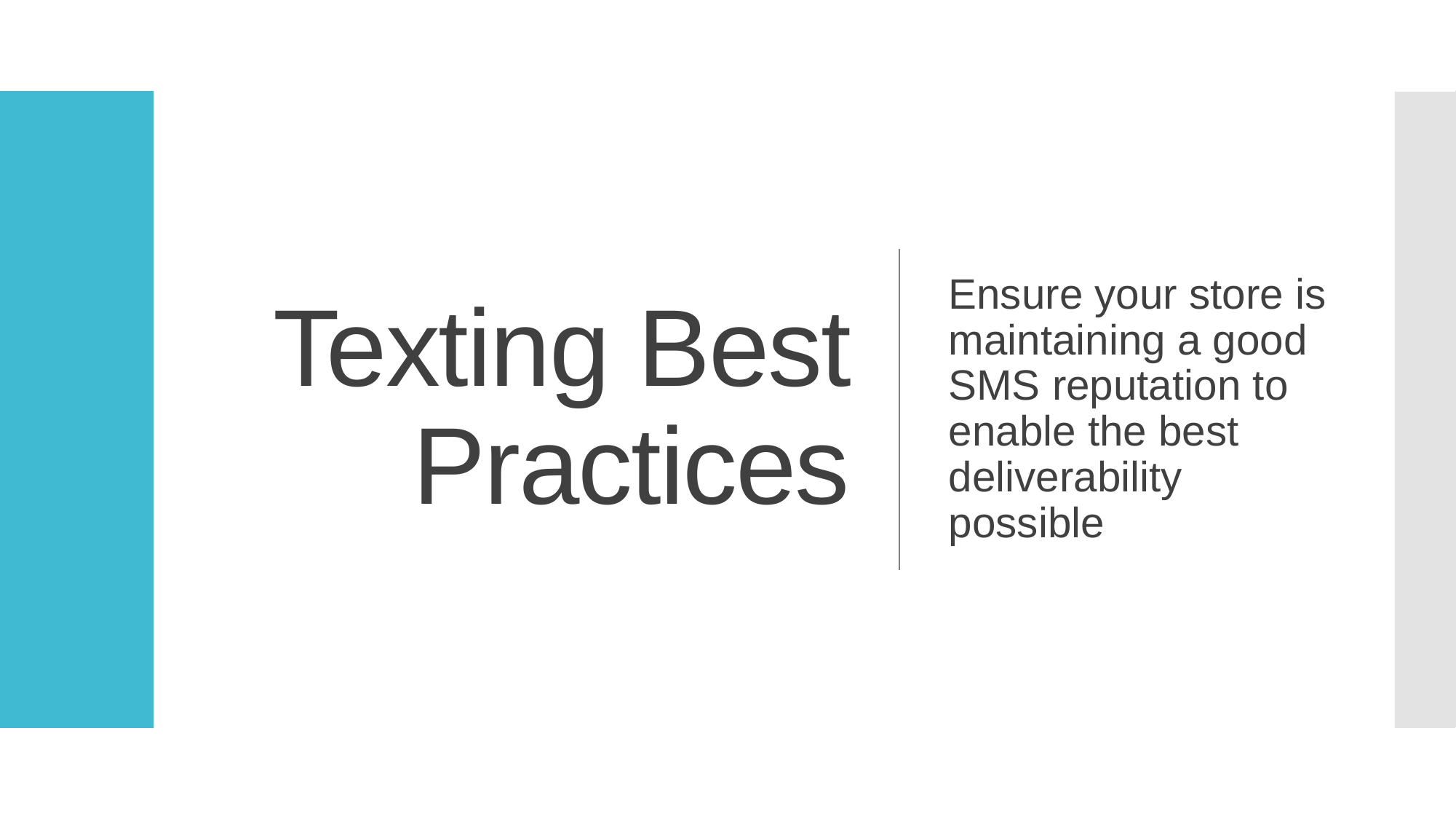

# Texting Best Practices
Ensure your store is maintaining a good SMS reputation to enable the best deliverability possible